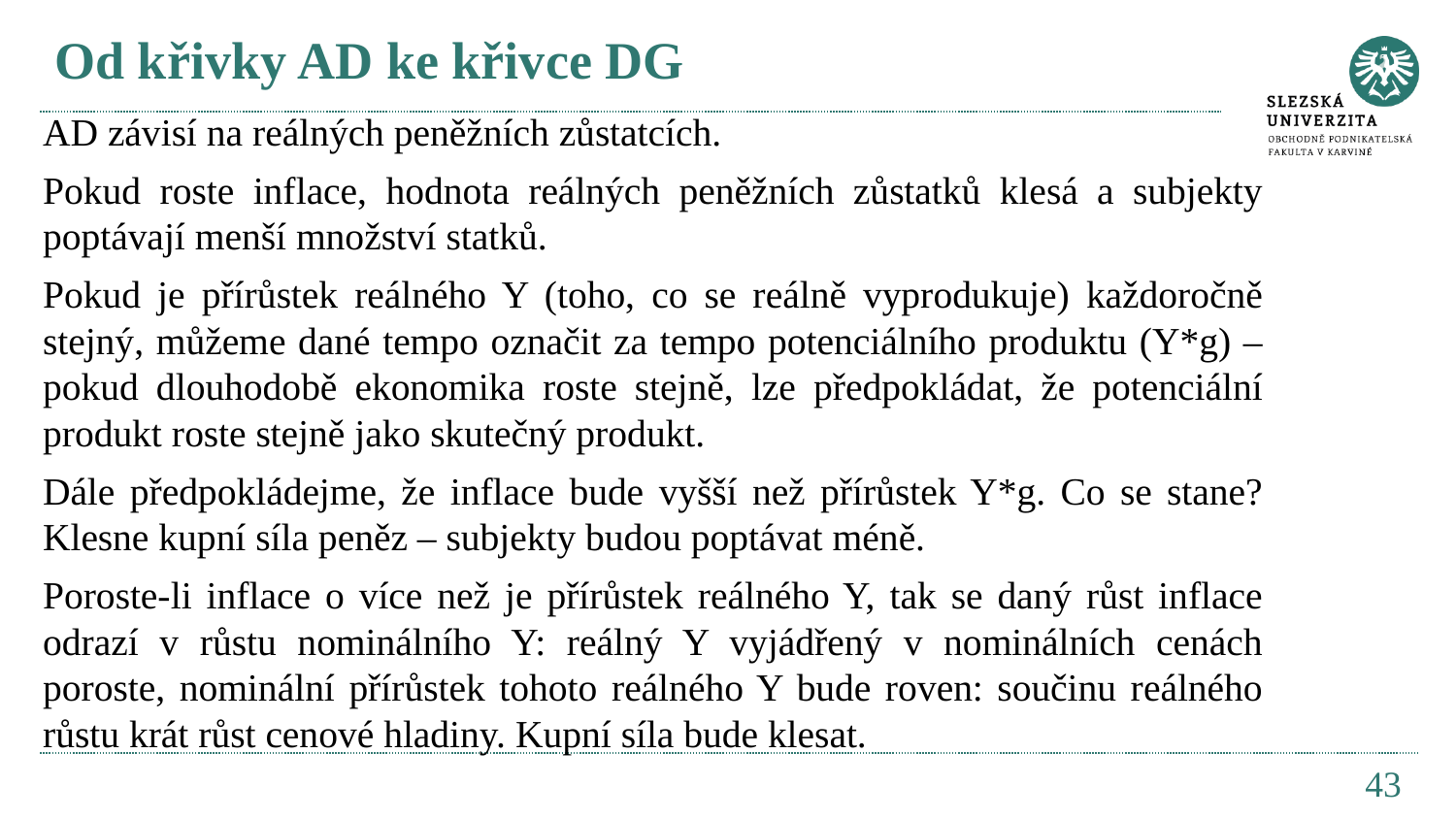

# Od křivky AD ke křivce DG
AD závisí na reálných peněžních zůstatcích.
Pokud roste inflace, hodnota reálných peněžních zůstatků klesá a subjekty poptávají menší množství statků.
Pokud je přírůstek reálného Y (toho, co se reálně vyprodukuje) každoročně stejný, můžeme dané tempo označit za tempo potenciálního produktu (Y*g) – pokud dlouhodobě ekonomika roste stejně, lze předpokládat, že potenciální produkt roste stejně jako skutečný produkt.
Dále předpokládejme, že inflace bude vyšší než přírůstek Y*g. Co se stane? Klesne kupní síla peněz – subjekty budou poptávat méně.
Poroste-li inflace o více než je přírůstek reálného Y, tak se daný růst inflace odrazí v růstu nominálního Y: reálný Y vyjádřený v nominálních cenách poroste, nominální přírůstek tohoto reálného Y bude roven: součinu reálného růstu krát růst cenové hladiny. Kupní síla bude klesat.
43